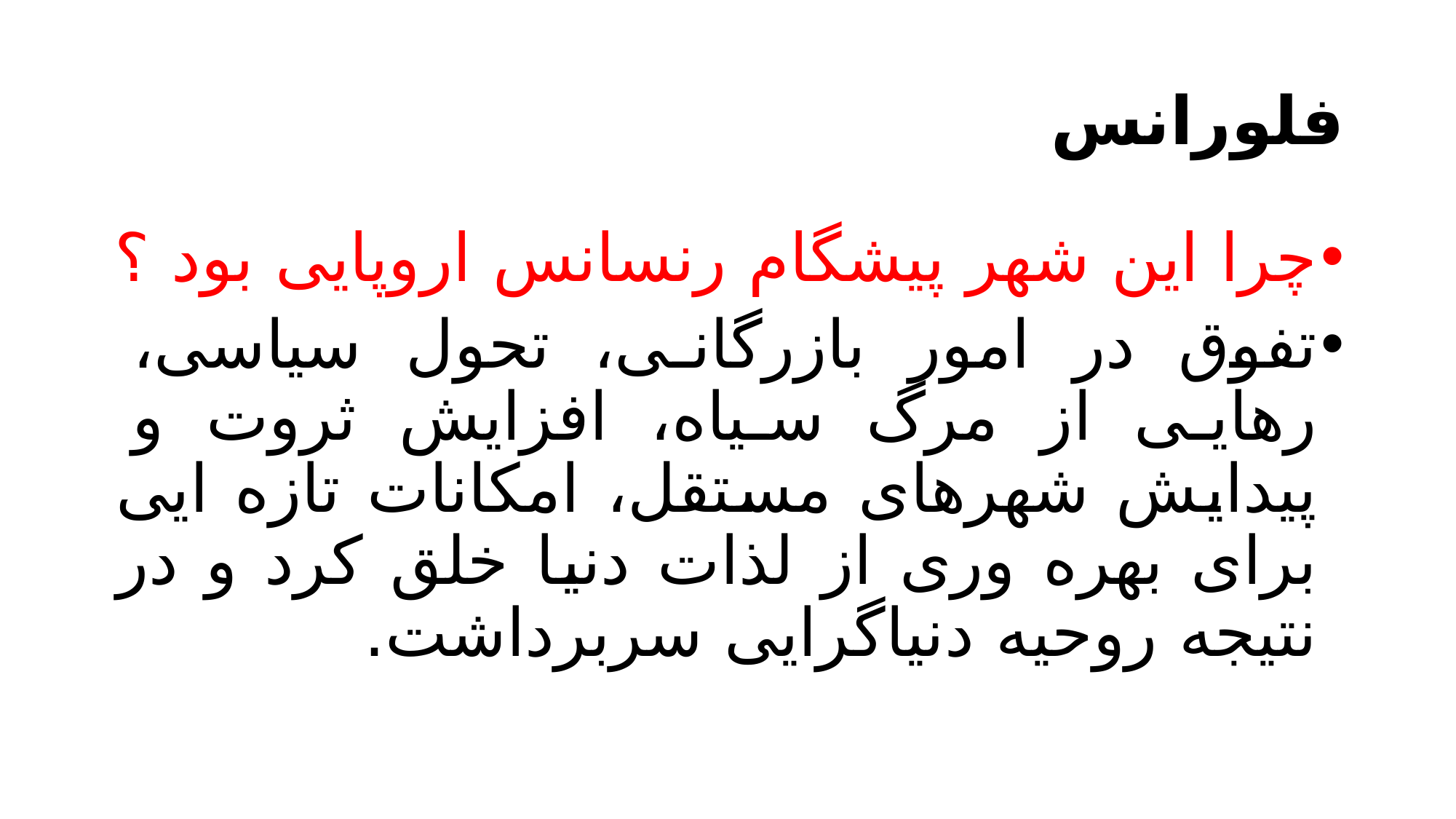

# فلورانس
چرا این شهر پیشگام رنسانس اروپایی بود ؟
تفوق در امور بازرگانی، تحول سیاسی، رهایی از مرگ سیاه، افزایش ثروت و پیدایش شهرهای مستقل، امکانات تازه ایی برای بهره وری از لذات دنيا خلق کرد و در نتیجه روحیه دنیاگرایی سربرداشت.